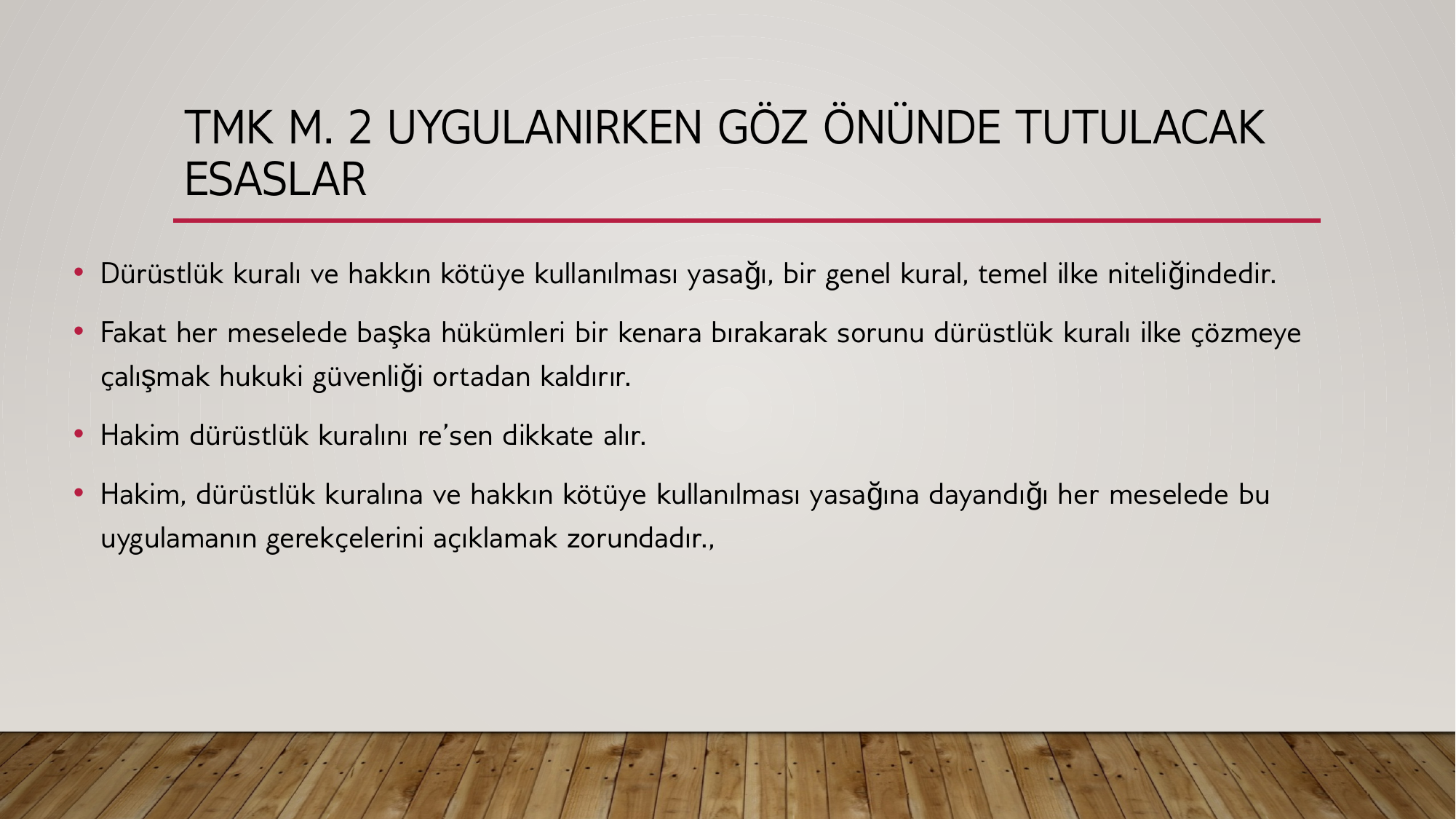

# TMK m. 2 uygulanırken göz önünde tutulacak esaslar
Dürüstlük kuralı ve hakkın kötüye kullanılması yasağı, bir genel kural, temel ilke niteliğindedir.
Fakat her meselede başka hükümleri bir kenara bırakarak sorunu dürüstlük kuralı ilke çözmeye çalışmak hukuki güvenliği ortadan kaldırır.
Hakim dürüstlük kuralını re’sen dikkate alır.
Hakim, dürüstlük kuralına ve hakkın kötüye kullanılması yasağına dayandığı her meselede bu uygulamanın gerekçelerini açıklamak zorundadır.,